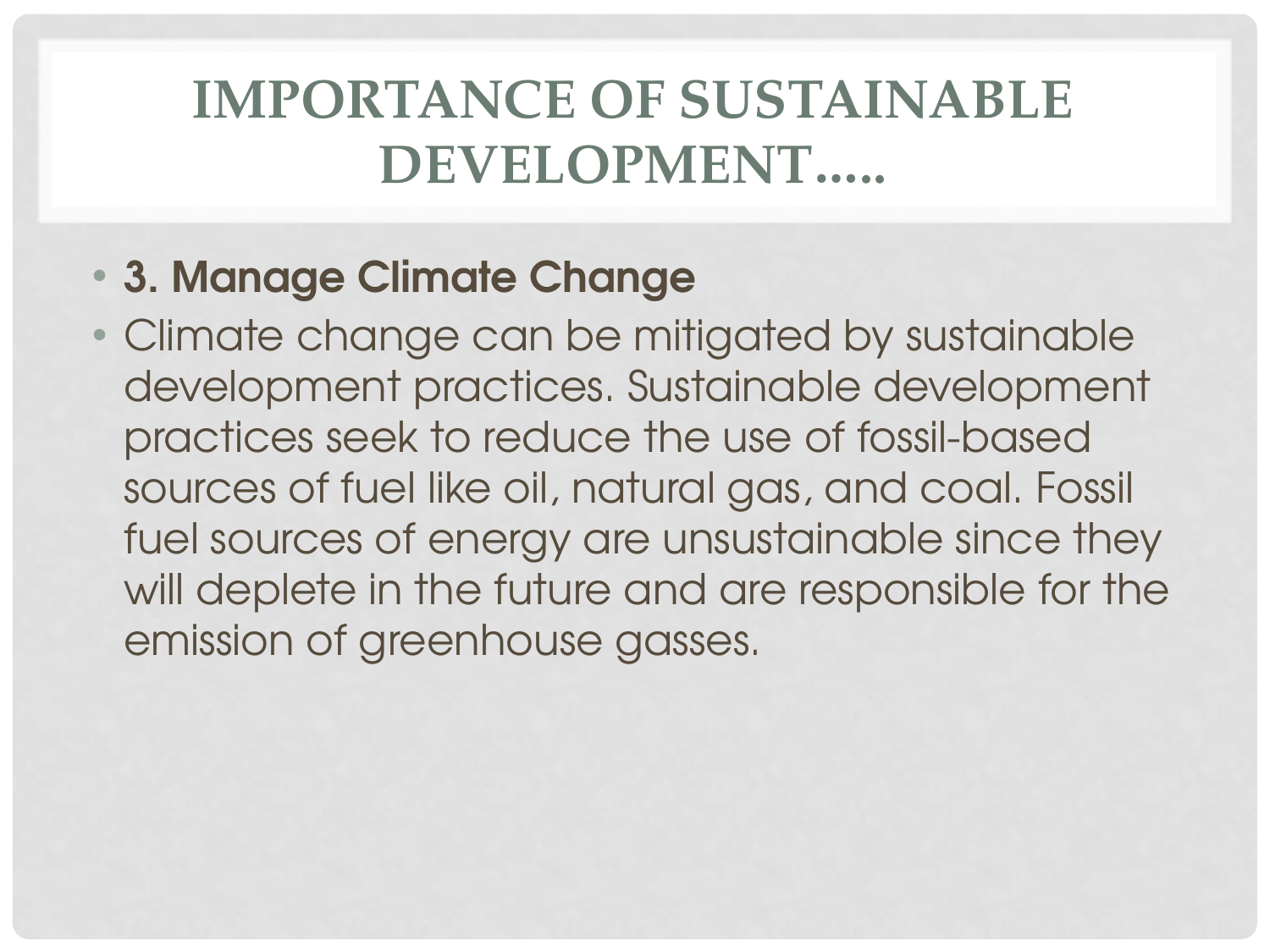

# Importance of Sustainable Development…..
3. Manage Climate Change
Climate change can be mitigated by sustainable development practices. Sustainable development practices seek to reduce the use of fossil-based sources of fuel like oil, natural gas, and coal. Fossil fuel sources of energy are unsustainable since they will deplete in the future and are responsible for the emission of greenhouse gasses.